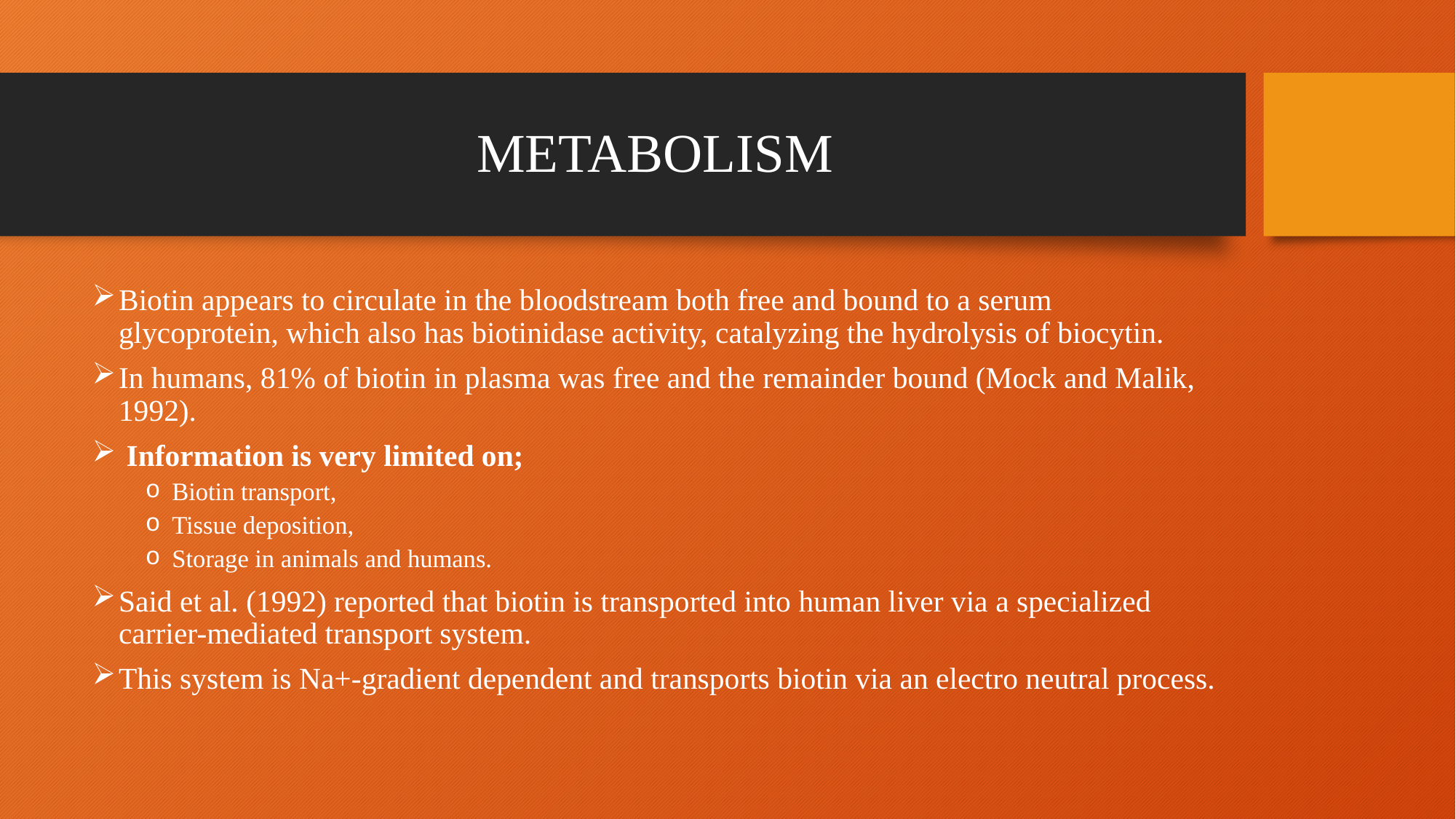

# METABOLISM
Biotin appears to circulate in the bloodstream both free and bound to a serum glycoprotein, which also has biotinidase activity, catalyzing the hydrolysis of biocytin.
In humans, 81% of biotin in plasma was free and the remainder bound (Mock and Malik, 1992).
 Information is very limited on;
Biotin transport,
Tissue deposition,
Storage in animals and humans.
Said et al. (1992) reported that biotin is transported into human liver via a specialized carrier-mediated transport system.
This system is Na+-gradient dependent and transports biotin via an electro neutral process.